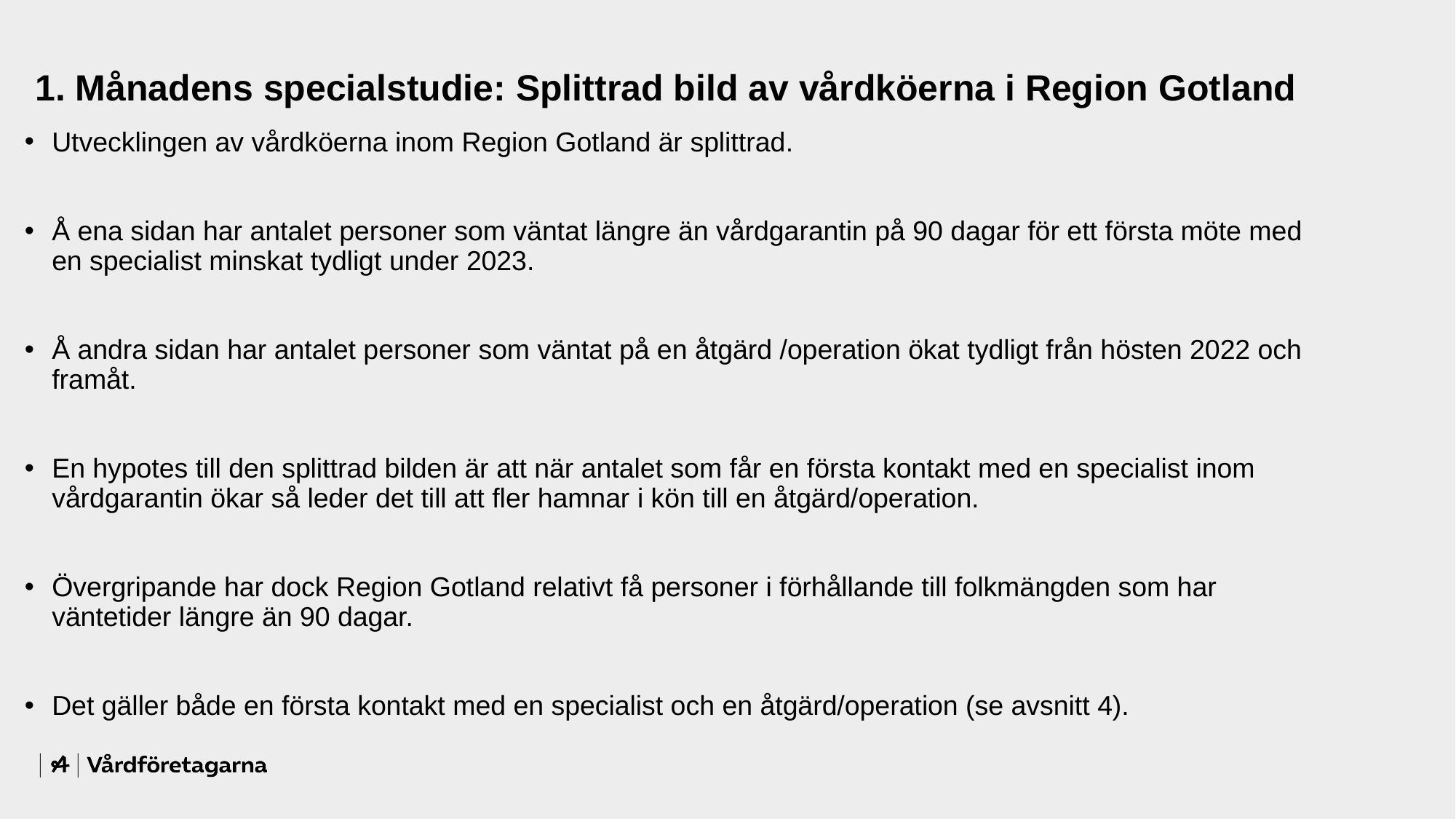

1. Månadens specialstudie: Splittrad bild av vårdköerna i Region Gotland
Utvecklingen av vårdköerna inom Region Gotland är splittrad.

Å ena sidan har antalet personer som väntat längre än vårdgarantin på 90 dagar för ett första möte med en specialist minskat tydligt under 2023.

Å andra sidan har antalet personer som väntat på en åtgärd /operation ökat tydligt från hösten 2022 och framåt.

En hypotes till den splittrad bilden är att när antalet som får en första kontakt med en specialist inom vårdgarantin ökar så leder det till att fler hamnar i kön till en åtgärd/operation.

Övergripande har dock Region Gotland relativt få personer i förhållande till folkmängden som har väntetider längre än 90 dagar.

Det gäller både en första kontakt med en specialist och en åtgärd/operation (se avsnitt 4).